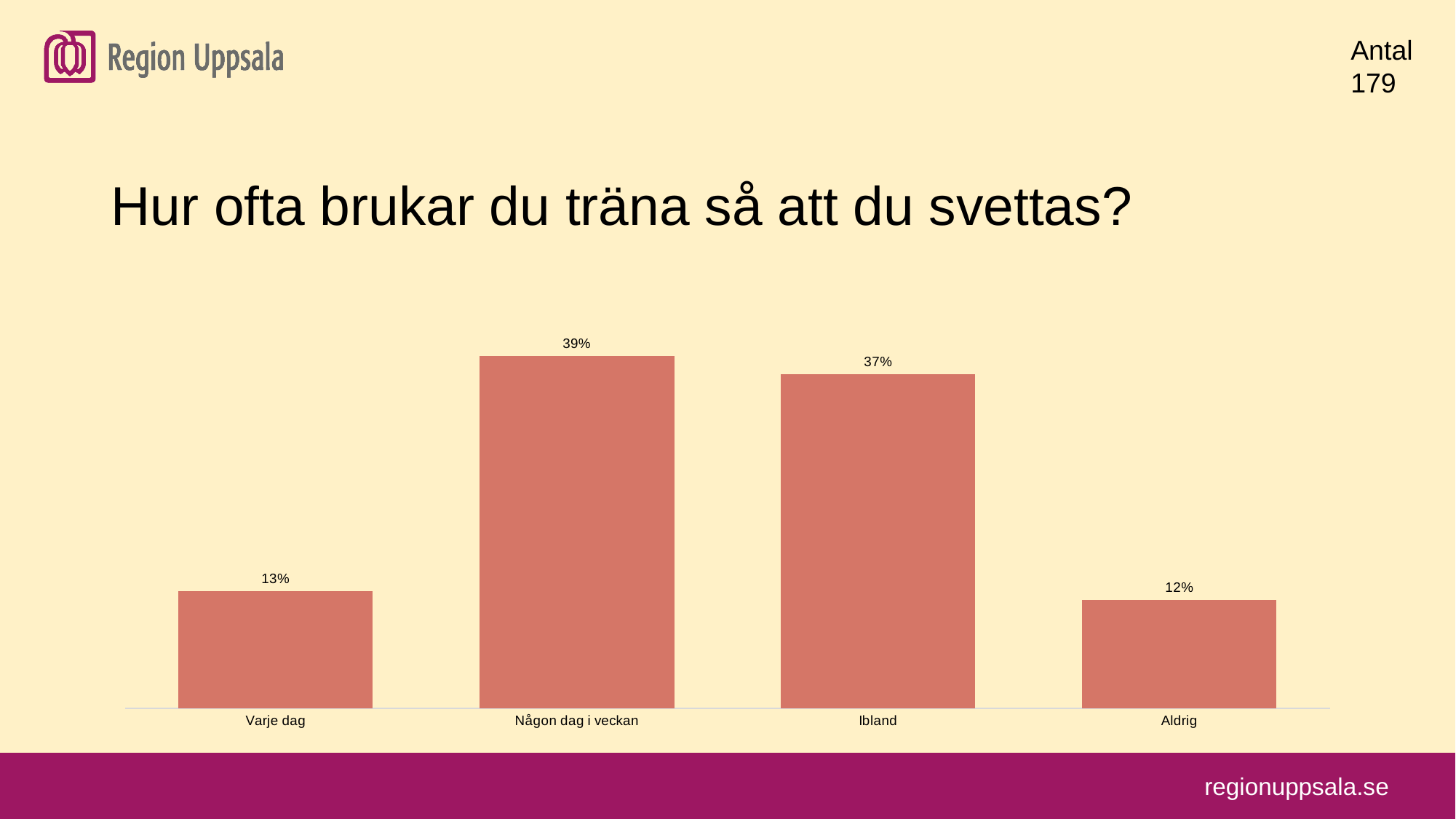

#
Antal
179
Hur ofta brukar du träna så att du svettas?

### Chart

| Category |  |
|---|---|
| Varje dag | 0.13 |
| Någon dag i veckan | 0.39 |
| Ibland | 0.37 |
| Aldrig | 0.12 |